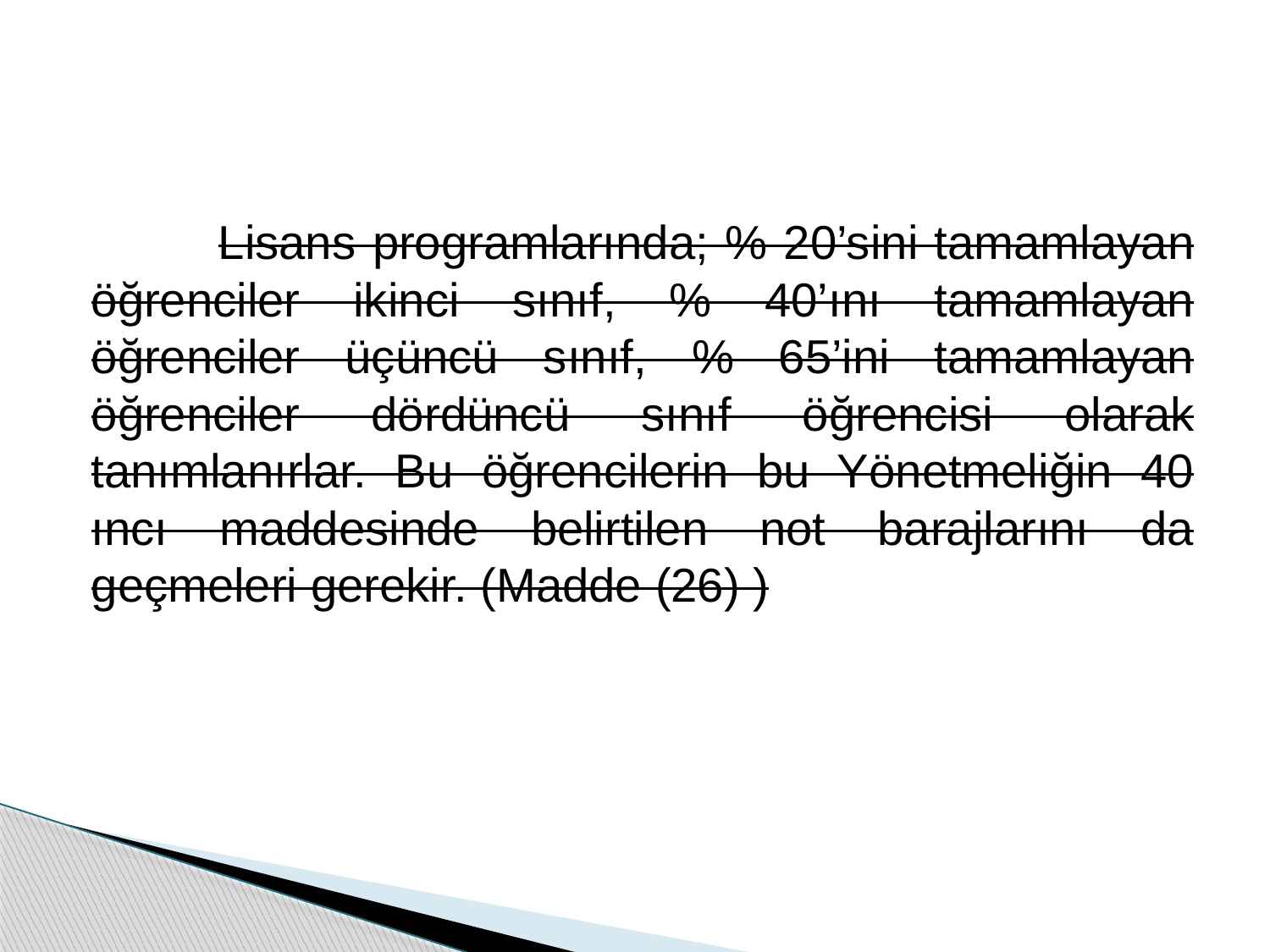

#
	Lisans programlarında; % 20’sini tamamlayan öğrenciler ikinci sınıf, % 40’ını tamamlayan öğrenciler üçüncü sınıf, % 65’ini tamamlayan öğrenciler dördüncü sınıf öğrencisi olarak tanımlanırlar. Bu öğrencilerin bu Yönetmeliğin 40 ıncı maddesinde belirtilen not barajlarını da geçmeleri gerekir. (Madde (26) )